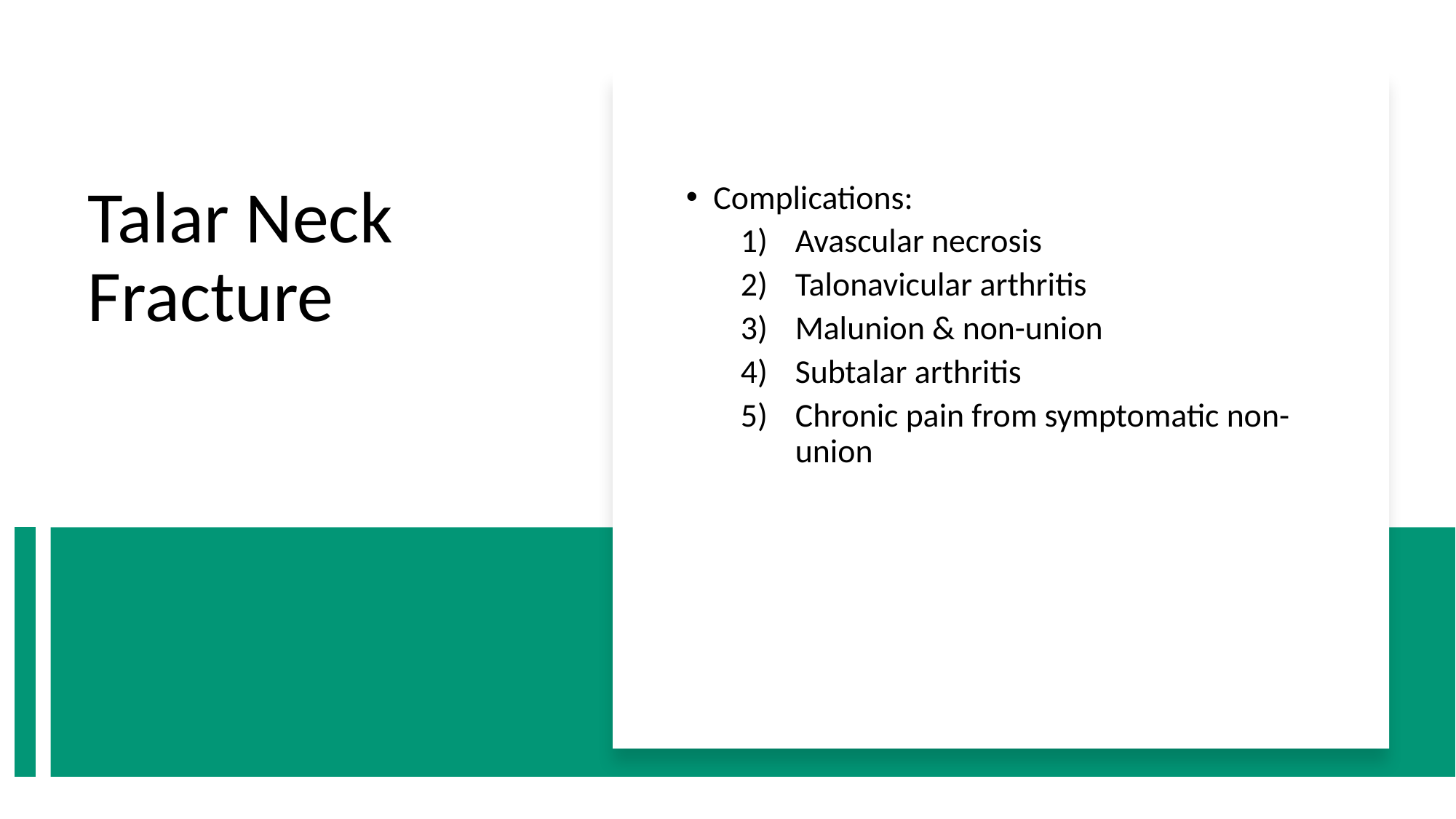

Complications:
Avascular necrosis
Talonavicular arthritis
Malunion & non-union
Subtalar arthritis
Chronic pain from symptomatic non-union

# Talar Neck Fracture